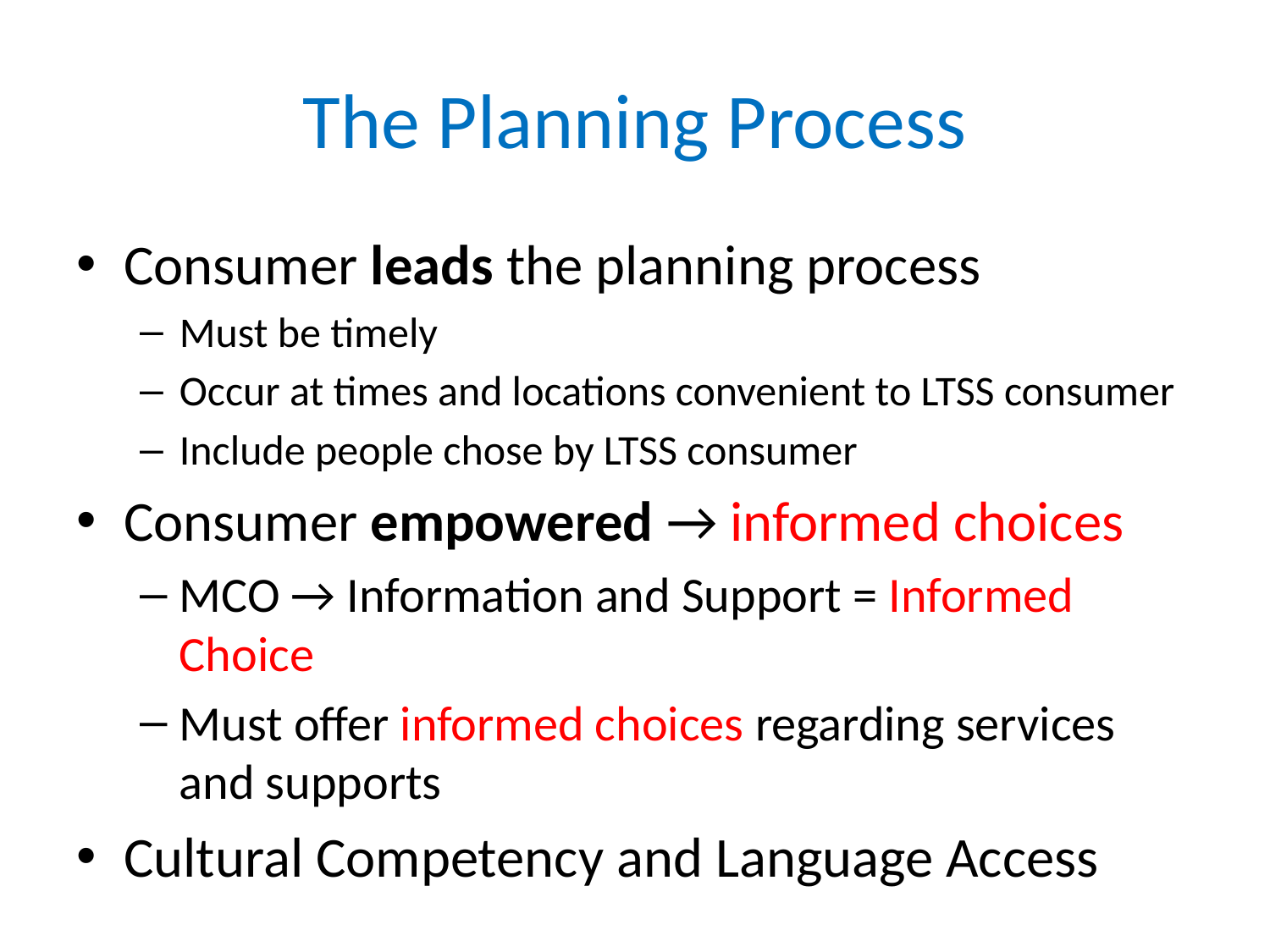

# The Planning Process
Consumer leads the planning process
Must be timely
Occur at times and locations convenient to LTSS consumer
Include people chose by LTSS consumer
Consumer empowered → informed choices
MCO → Information and Support = Informed Choice
Must offer informed choices regarding services and supports
Cultural Competency and Language Access